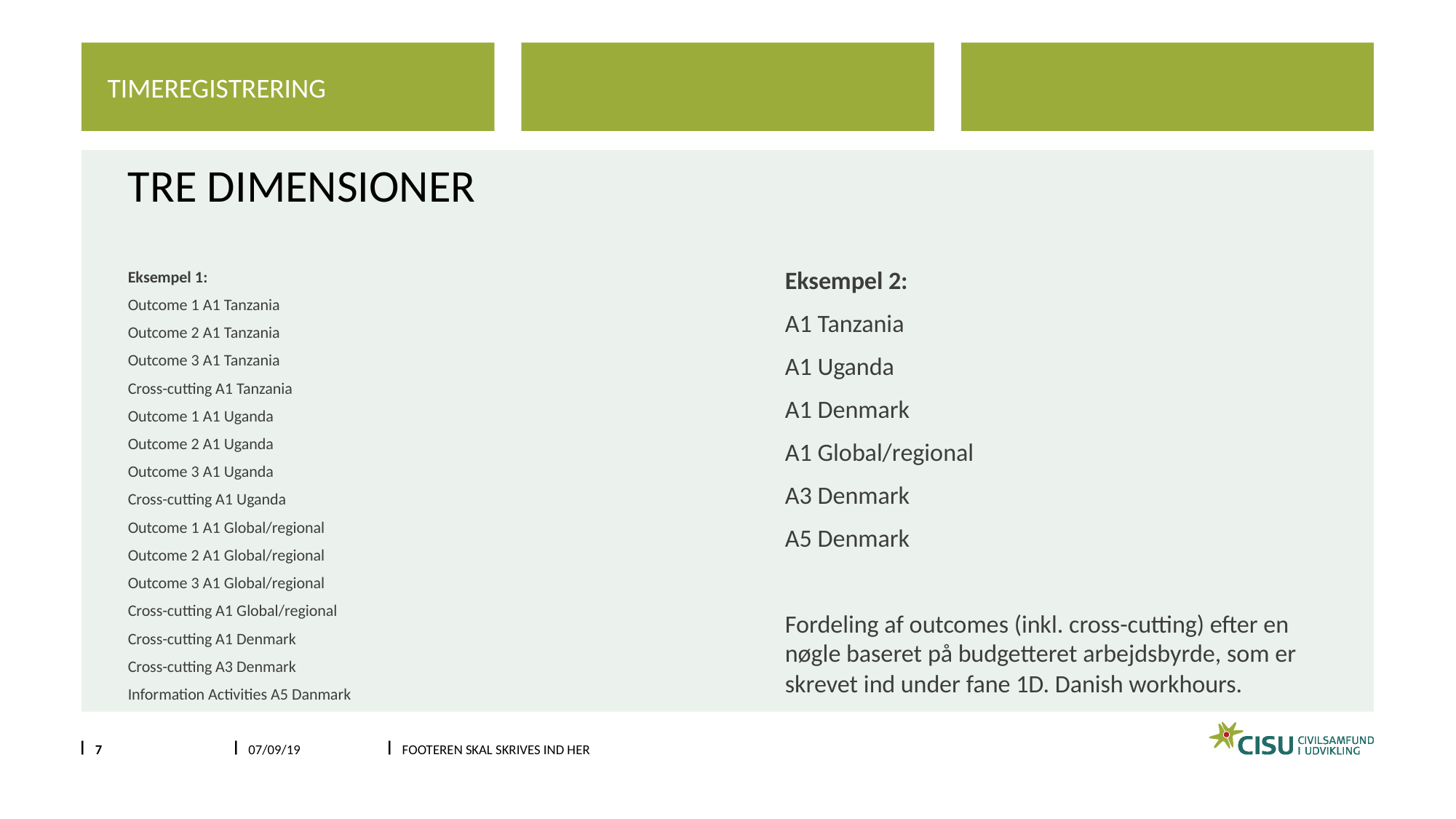

timeregistrering
# Tre dimensioner
Eksempel 1:
Outcome 1 A1 Tanzania
Outcome 2 A1 Tanzania
Outcome 3 A1 Tanzania
Cross-cutting A1 Tanzania
Outcome 1 A1 Uganda
Outcome 2 A1 Uganda
Outcome 3 A1 Uganda
Cross-cutting A1 Uganda
Outcome 1 A1 Global/regional
Outcome 2 A1 Global/regional
Outcome 3 A1 Global/regional
Cross-cutting A1 Global/regional
Cross-cutting A1 Denmark
Cross-cutting A3 Denmark
Information Activities A5 Danmark
Eksempel 2:
A1 Tanzania
A1 Uganda
A1 Denmark
A1 Global/regional
A3 Denmark
A5 Denmark

Fordeling af outcomes (inkl. cross-cutting) efter en nøgle baseret på budgetteret arbejdsbyrde, som er skrevet ind under fane 1D. Danish workhours.

7
07/09/19
Footeren skal skrives ind her